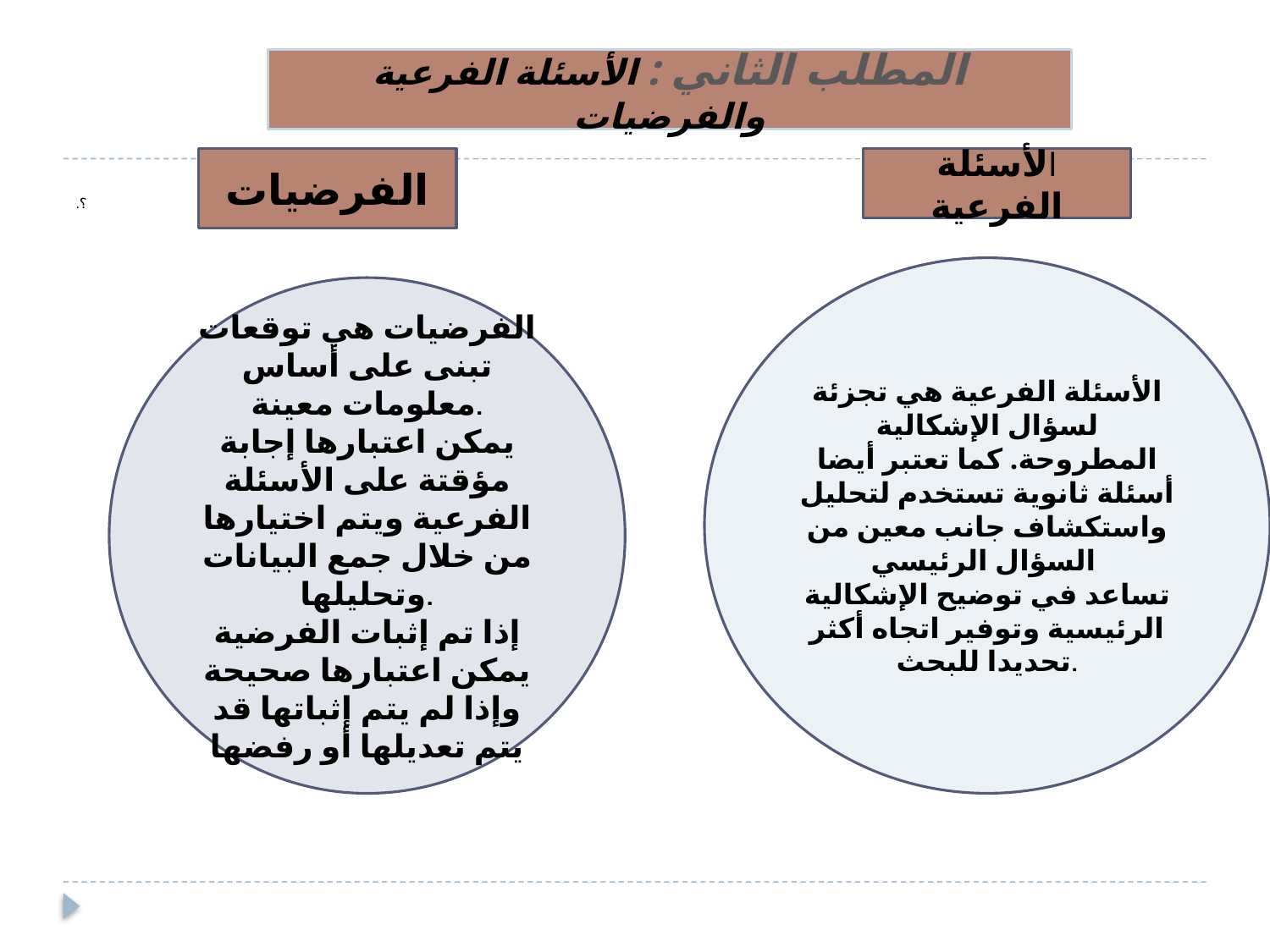

المطلب الثاني : الأسئلة الفرعية والفرضيات
الفرضيات
الأسئلة الفرعية
.؟
الأسئلة الفرعية هي تجزئة لسؤال الإشكالية المطروحة. كما تعتبر أيضا أسئلة ثانوية تستخدم لتحليل واستكشاف جانب معين من السؤال الرئيسي
تساعد في توضيح الإشكالية الرئيسية وتوفير اتجاه أكثر تحديدا للبحث.
الفرضيات هي توقعات تبنى على أساس معلومات معينة.
يمكن اعتبارها إجابة مؤقتة على الأسئلة الفرعية ويتم اختيارها من خلال جمع البيانات وتحليلها.
إذا تم إثبات الفرضية يمكن اعتبارها صحيحة وإذا لم يتم إثباتها قد يتم تعديلها أو رفضها